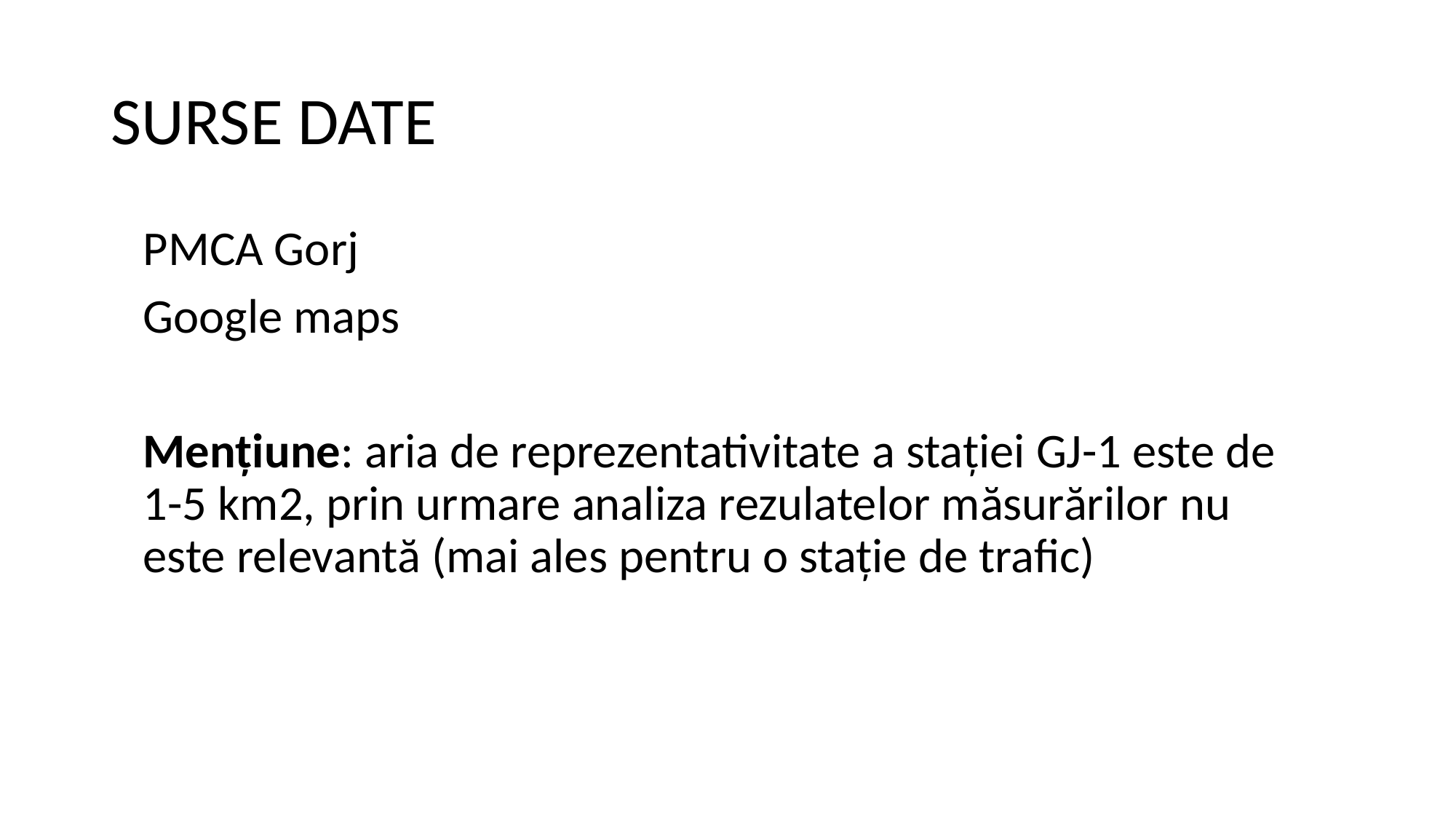

# SURSE DATE
PMCA Gorj
Google maps

Mențiune: aria de reprezentativitate a stației GJ-1 este de 1-5 km2, prin urmare analiza rezulatelor măsurărilor nu este relevantă (mai ales pentru o stație de trafic)